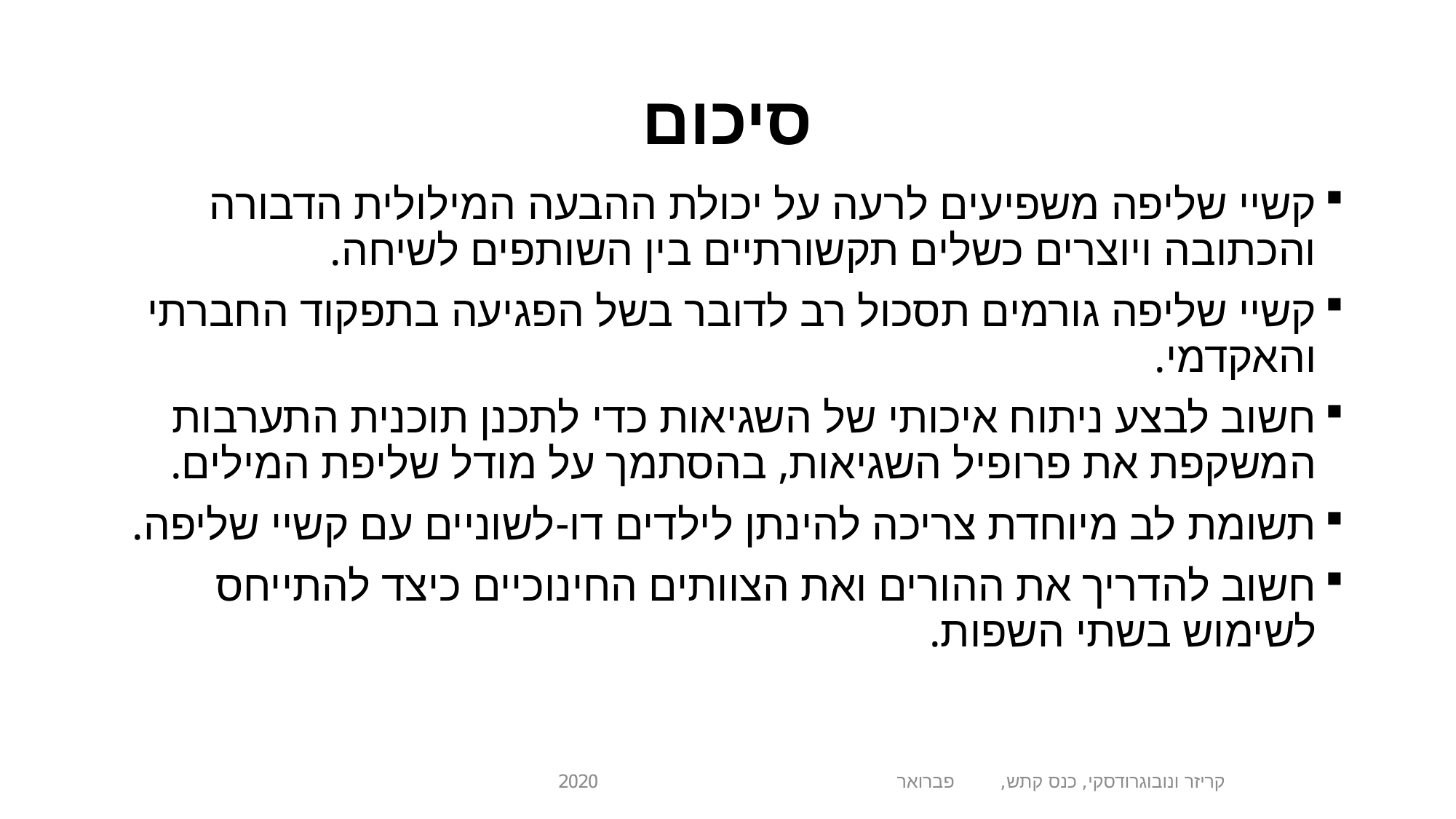

# סיכום
קשיי שליפה משפיעים לרעה על יכולת ההבעה המילולית הדבורה והכתובה ויוצרים כשלים תקשורתיים בין השותפים לשיחה.
קשיי שליפה גורמים תסכול רב לדובר בשל הפגיעה בתפקוד החברתי והאקדמי.
חשוב לבצע ניתוח איכותי של השגיאות כדי לתכנן תוכנית התערבות המשקפת את פרופיל השגיאות, בהסתמך על מודל שליפת המילים.
תשומת לב מיוחדת צריכה להינתן לילדים דו-לשוניים עם קשיי שליפה.
חשוב להדריך את ההורים ואת הצוותים החינוכיים כיצד להתייחס לשימוש בשתי השפות.
קריזר ונובוגרודסקי, כנס קתש,  פברואר 2020